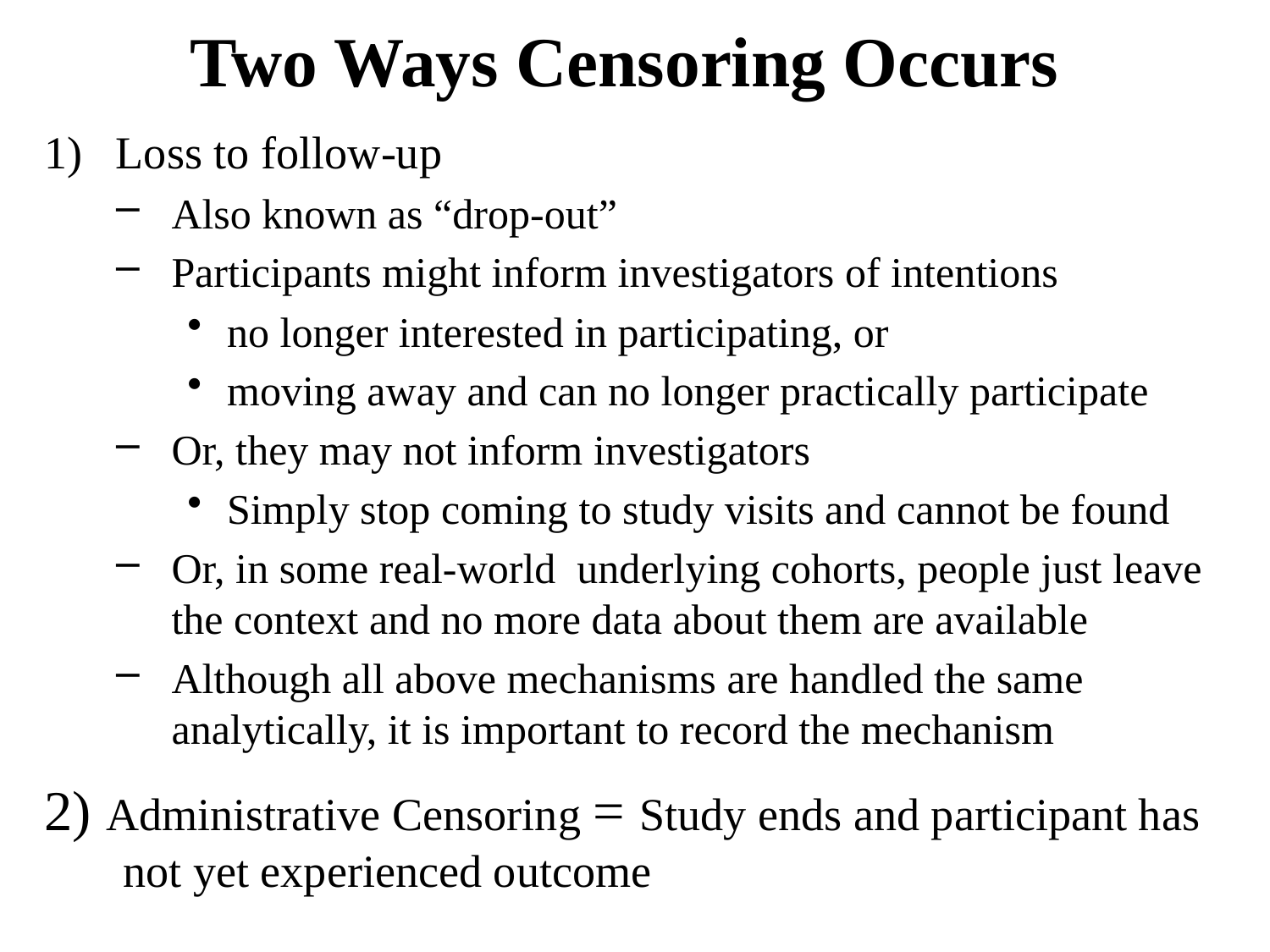

# Two Ways Censoring Occurs
Loss to follow-up
Also known as “drop-out”
Participants might inform investigators of intentions
no longer interested in participating, or
moving away and can no longer practically participate
Or, they may not inform investigators
Simply stop coming to study visits and cannot be found
Or, in some real-world  underlying cohorts, people just leave the context and no more data about them are available
Although all above mechanisms are handled the same analytically, it is important to record the mechanism

2) Administrative Censoring = Study ends and participant has not yet experienced outcome